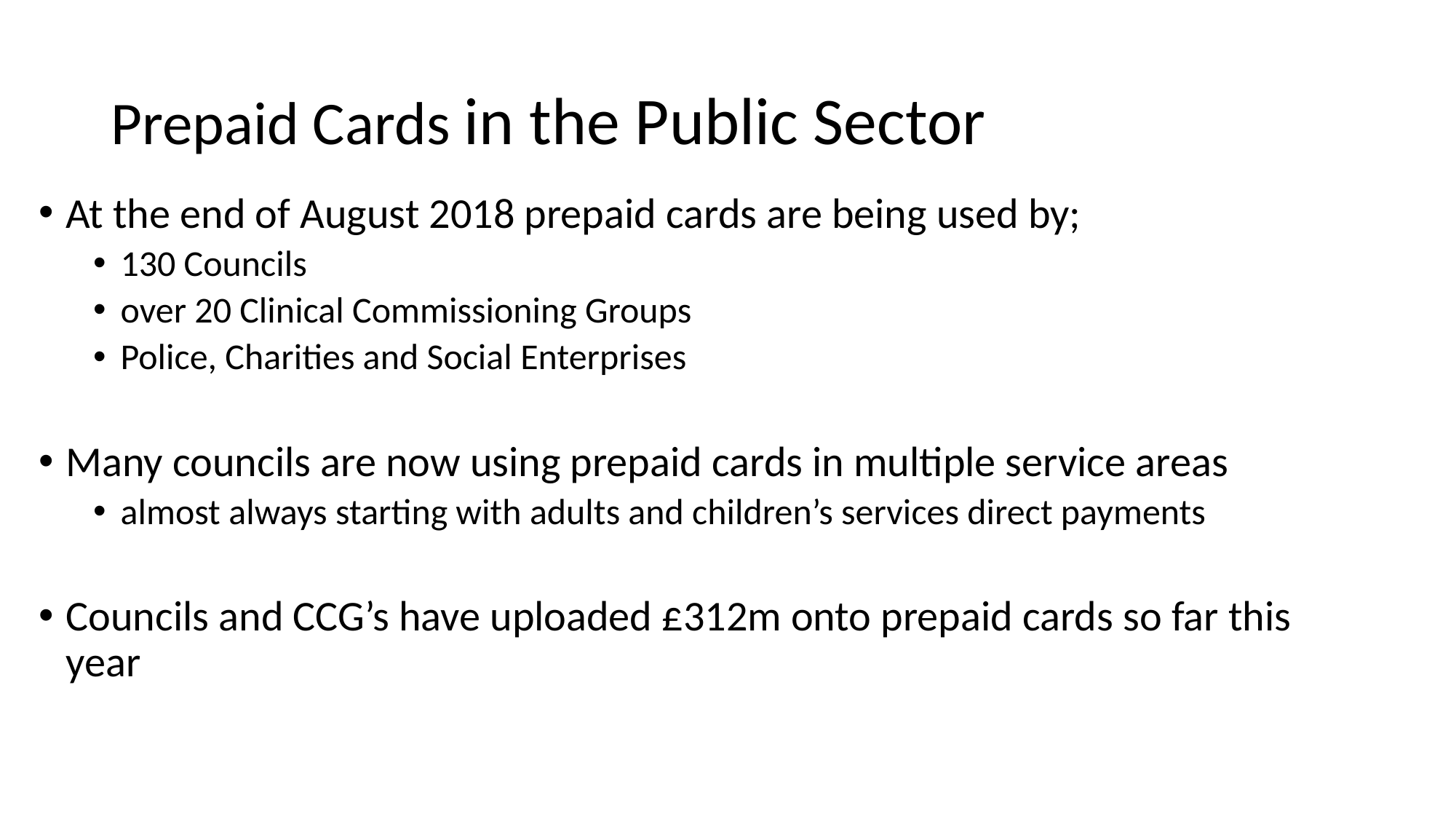

# Prepaid Cards in the Public Sector
At the end of August 2018 prepaid cards are being used by;
130 Councils
over 20 Clinical Commissioning Groups
Police, Charities and Social Enterprises

Many councils are now using prepaid cards in multiple service areas
almost always starting with adults and children’s services direct payments

Councils and CCG’s have uploaded £312m onto prepaid cards so far this year